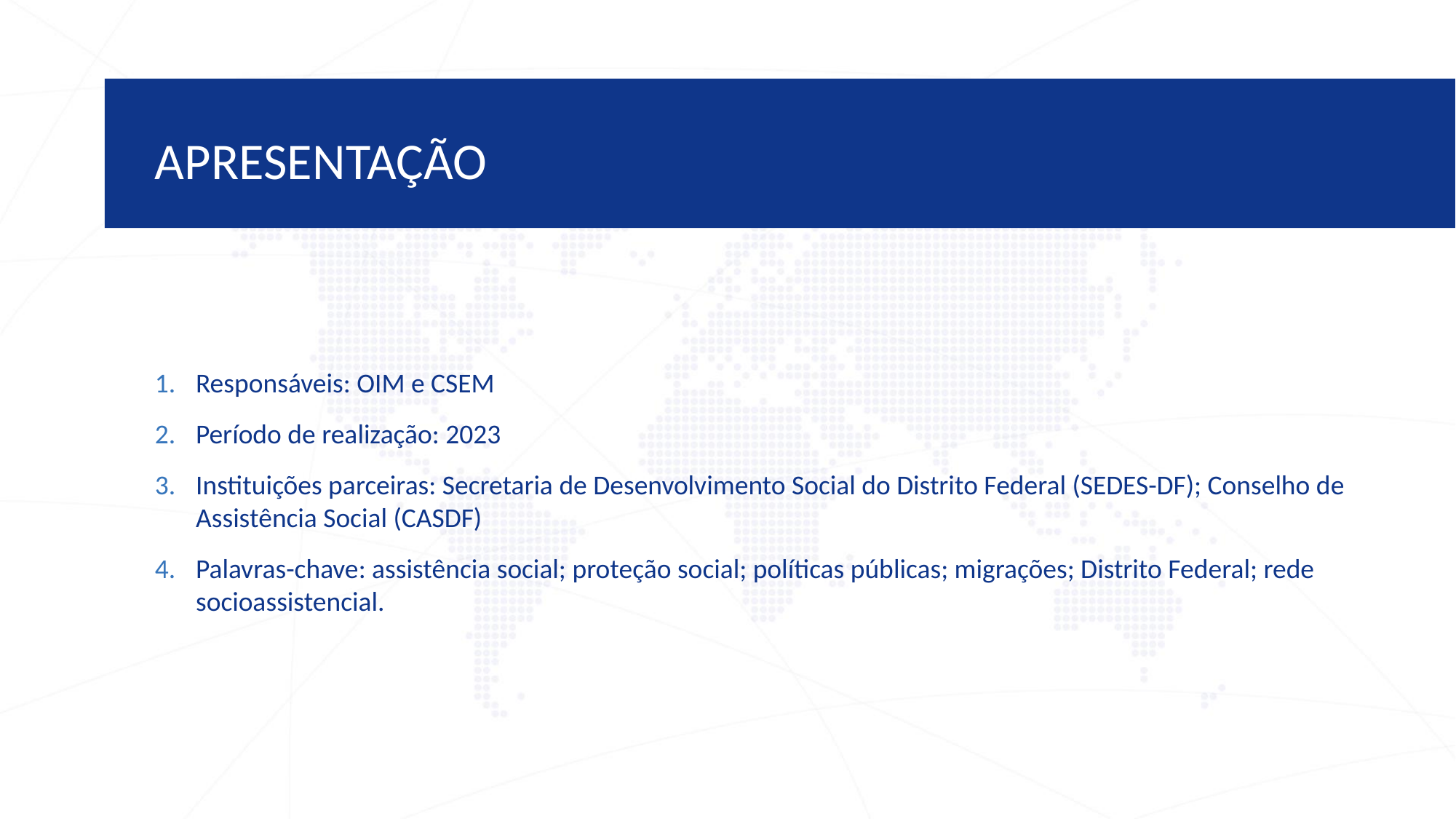

APRESENTAÇÃO
Responsáveis: OIM e CSEM
Período de realização: 2023
Instituições parceiras: Secretaria de Desenvolvimento Social do Distrito Federal (SEDES-DF); Conselho de Assistência Social (CASDF)
Palavras-chave: assistência social; proteção social; políticas públicas; migrações; Distrito Federal; rede socioassistencial.